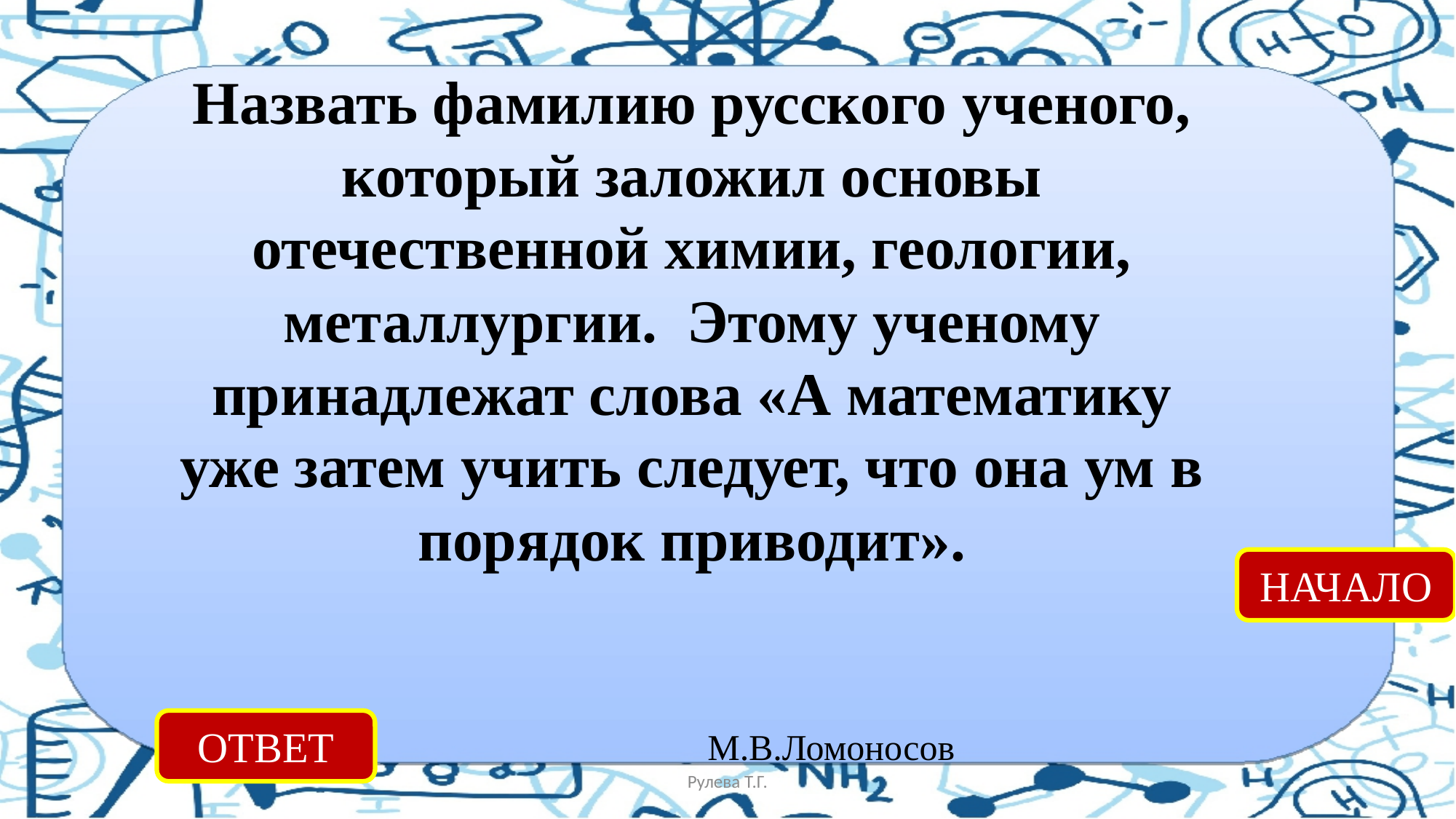

Назвать фамилию русского ученого, который заложил основы отечественной химии, геологии, металлургии.  Этому ученому принадлежат слова «А математику уже затем учить следует, что она ум в порядок приводит».
НАЧАЛО
ОТВЕТ
М.В.Ломоносов
Рулева Т.Г.